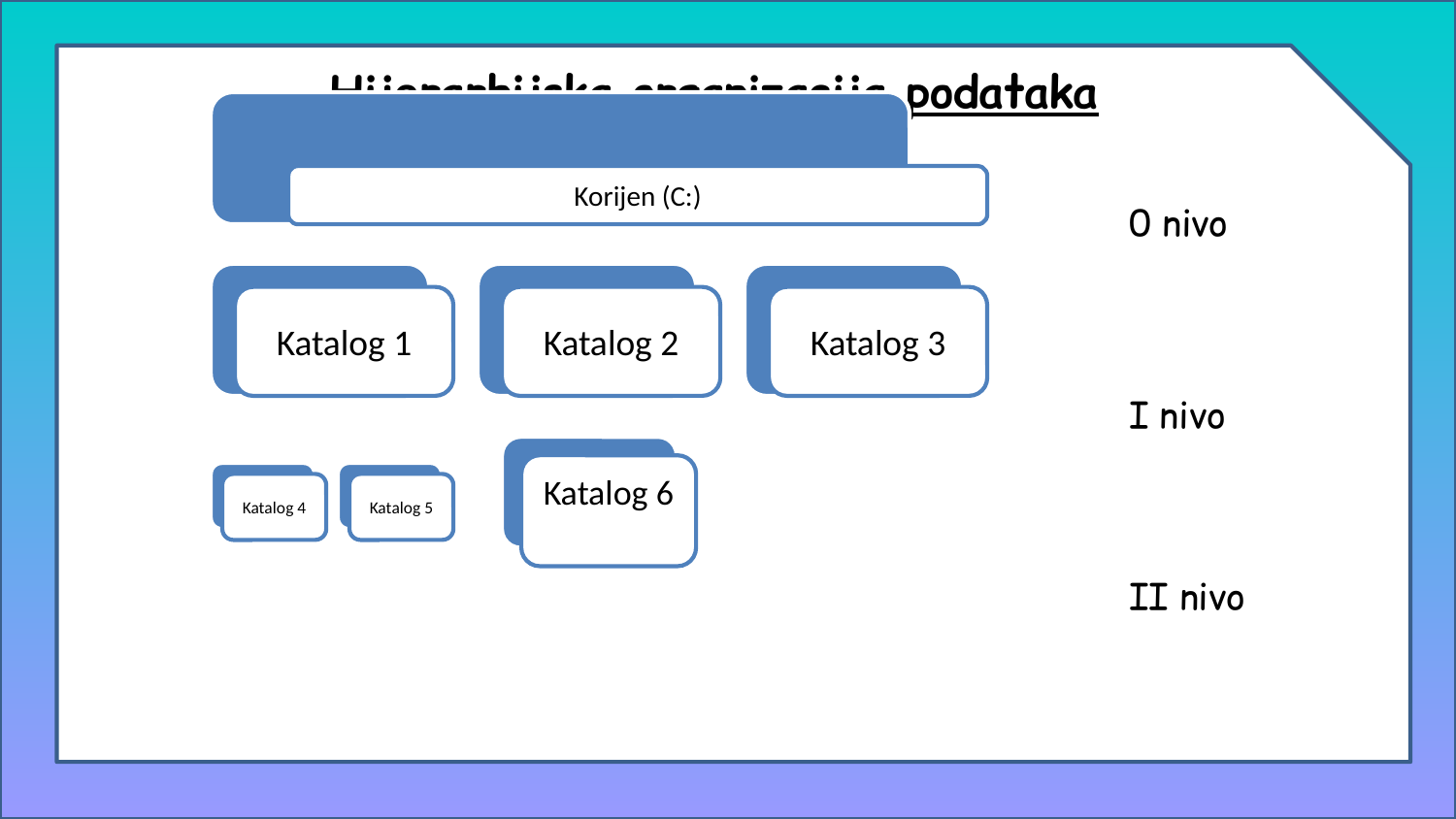

Hijerarhijska organizacija podataka
Korijen (C:)
Katalog 1
Katalog 2
Katalog 3
Katalog 4
Katalog 5
Katalog 6

0 nivo
#
I nivo
II nivo